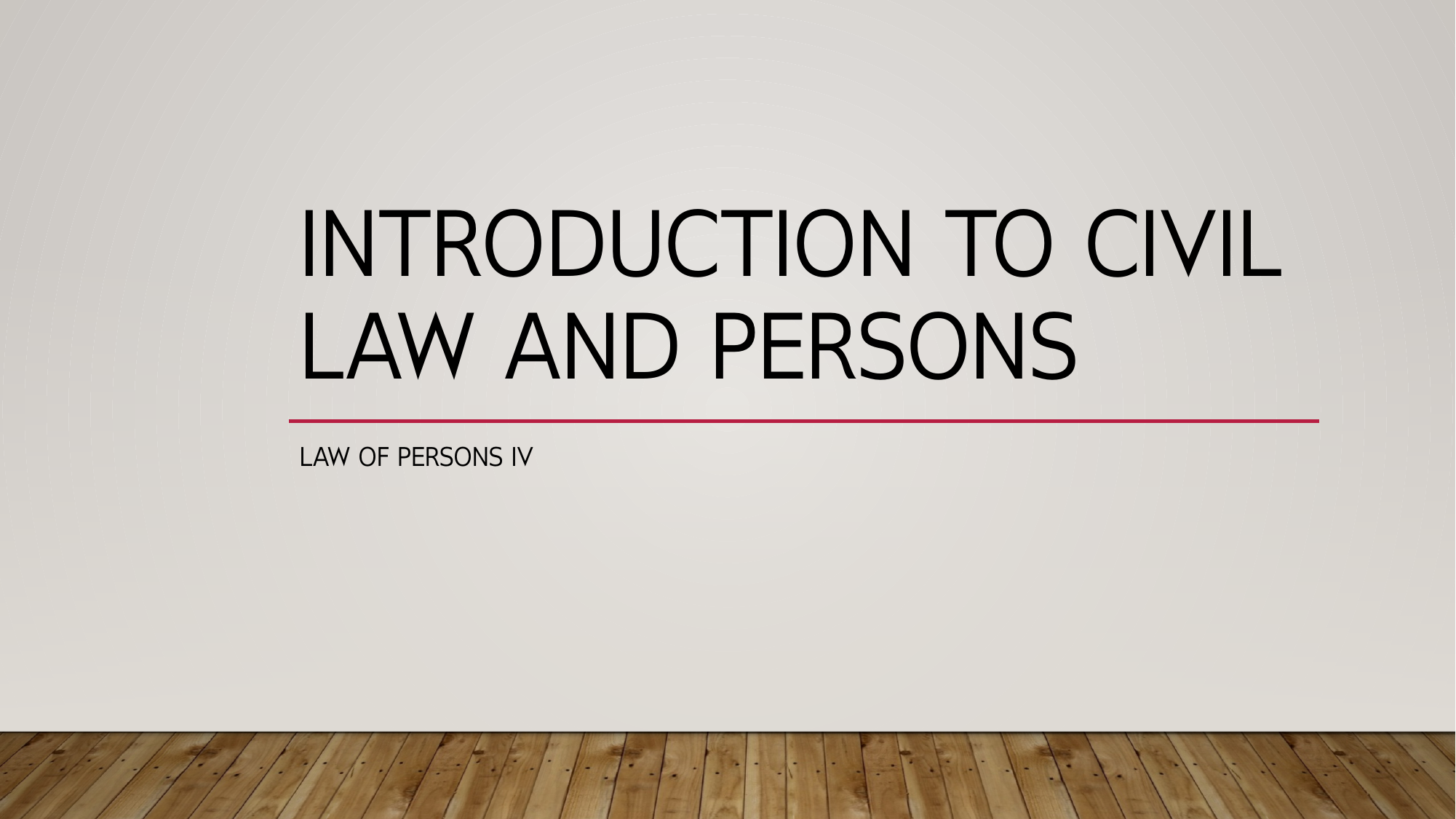

# Introductıon to cıvıl law and persons
Law of persons IV